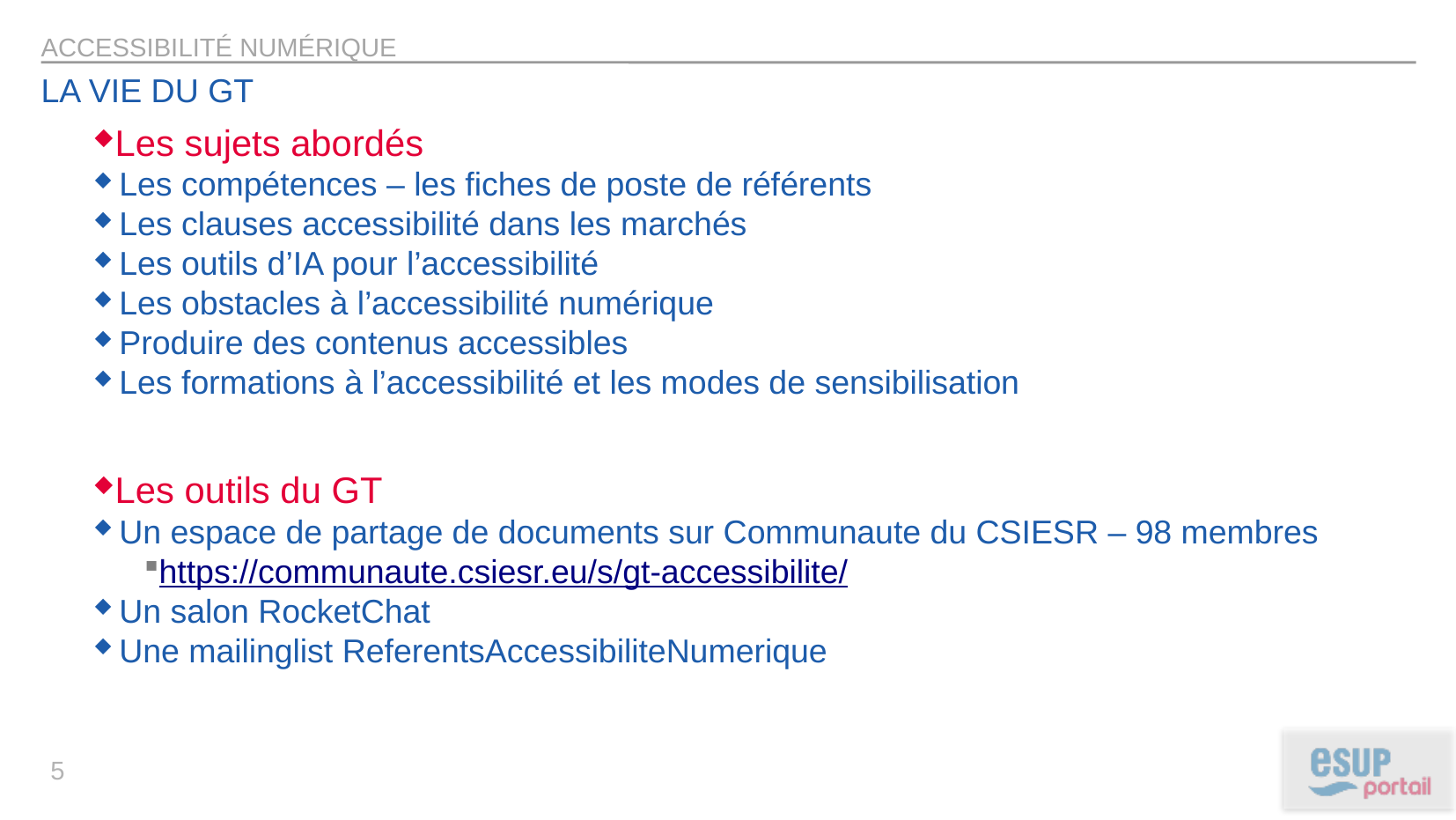

Accessibilité Numérique
La vie du GT
Les sujets abordés
Les compétences – les fiches de poste de référents
Les clauses accessibilité dans les marchés
Les outils d’IA pour l’accessibilité
Les obstacles à l’accessibilité numérique
Produire des contenus accessibles
Les formations à l’accessibilité et les modes de sensibilisation

Les outils du GT
Un espace de partage de documents sur Communaute du CSIESR – 98 membres
https://communaute.csiesr.eu/s/gt-accessibilite/
Un salon RocketChat
Une mailinglist ReferentsAccessibiliteNumerique